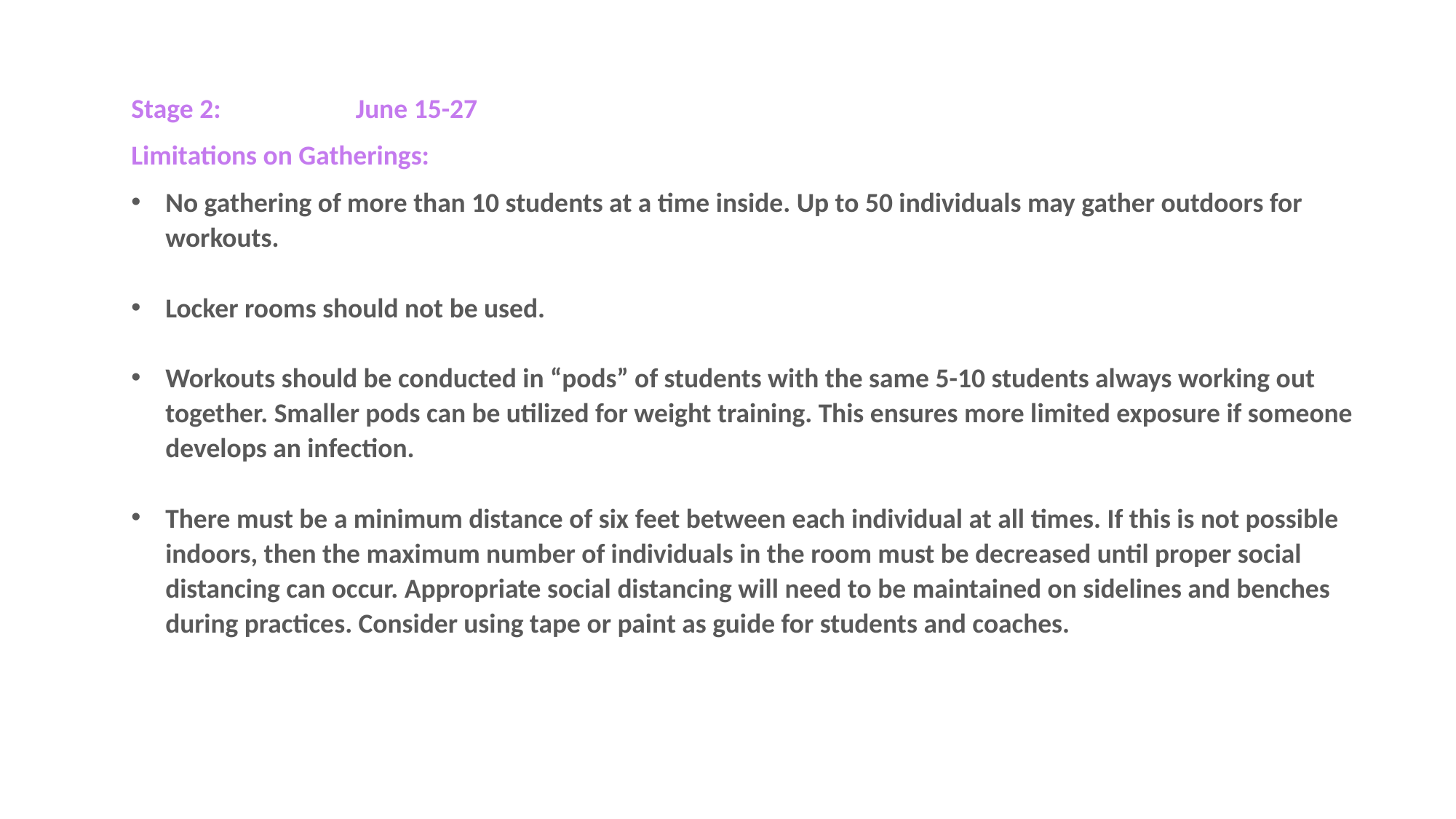

Stage 2:		 June 15-27
Limitations on Gatherings:
No gathering of more than 10 students at a time inside. Up to 50 individuals may gather outdoors for workouts.

Locker rooms should not be used.

Workouts should be conducted in “pods” of students with the same 5-10 students always working out together. Smaller pods can be utilized for weight training. This ensures more limited exposure if someone develops an infection.

There must be a minimum distance of six feet between each individual at all times. If this is not possible indoors, then the maximum number of individuals in the room must be decreased until proper social distancing can occur. Appropriate social distancing will need to be maintained on sidelines and benches during practices. Consider using tape or paint as guide for students and coaches.